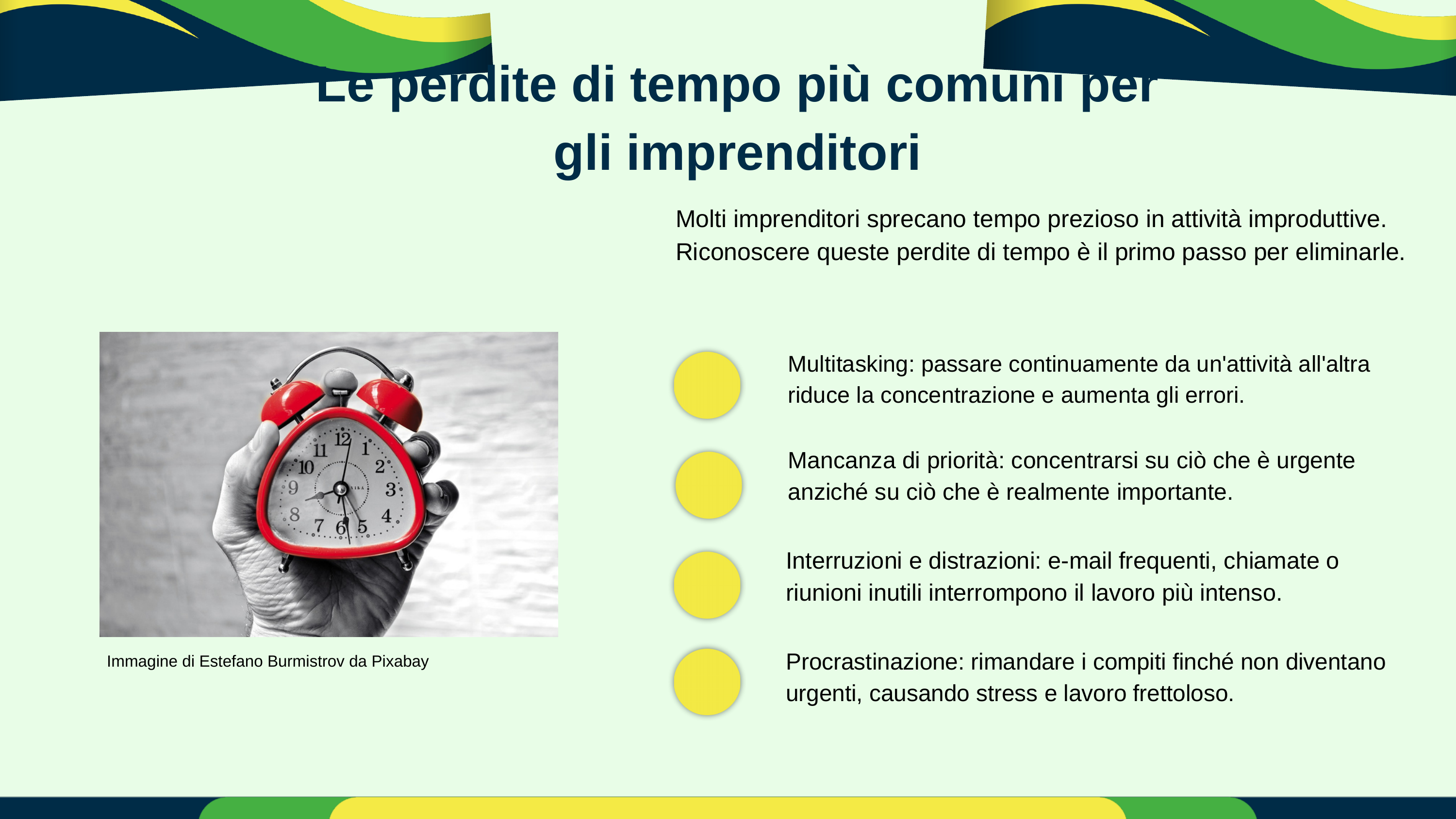

Le perdite di tempo più comuni per gli imprenditori
Molti imprenditori sprecano tempo prezioso in attività improduttive. Riconoscere queste perdite di tempo è il primo passo per eliminarle.

Multitasking: passare continuamente da un'attività all'altra riduce la concentrazione e aumenta gli errori.

Mancanza di priorità: concentrarsi su ciò che è urgente anziché su ciò che è realmente importante.

Interruzioni e distrazioni: e-mail frequenti, chiamate o riunioni inutili interrompono il lavoro più intenso.

Procrastinazione: rimandare i compiti finché non diventano urgenti, causando stress e lavoro frettoloso.

Immagine di Estefano Burmistrov da Pixabay